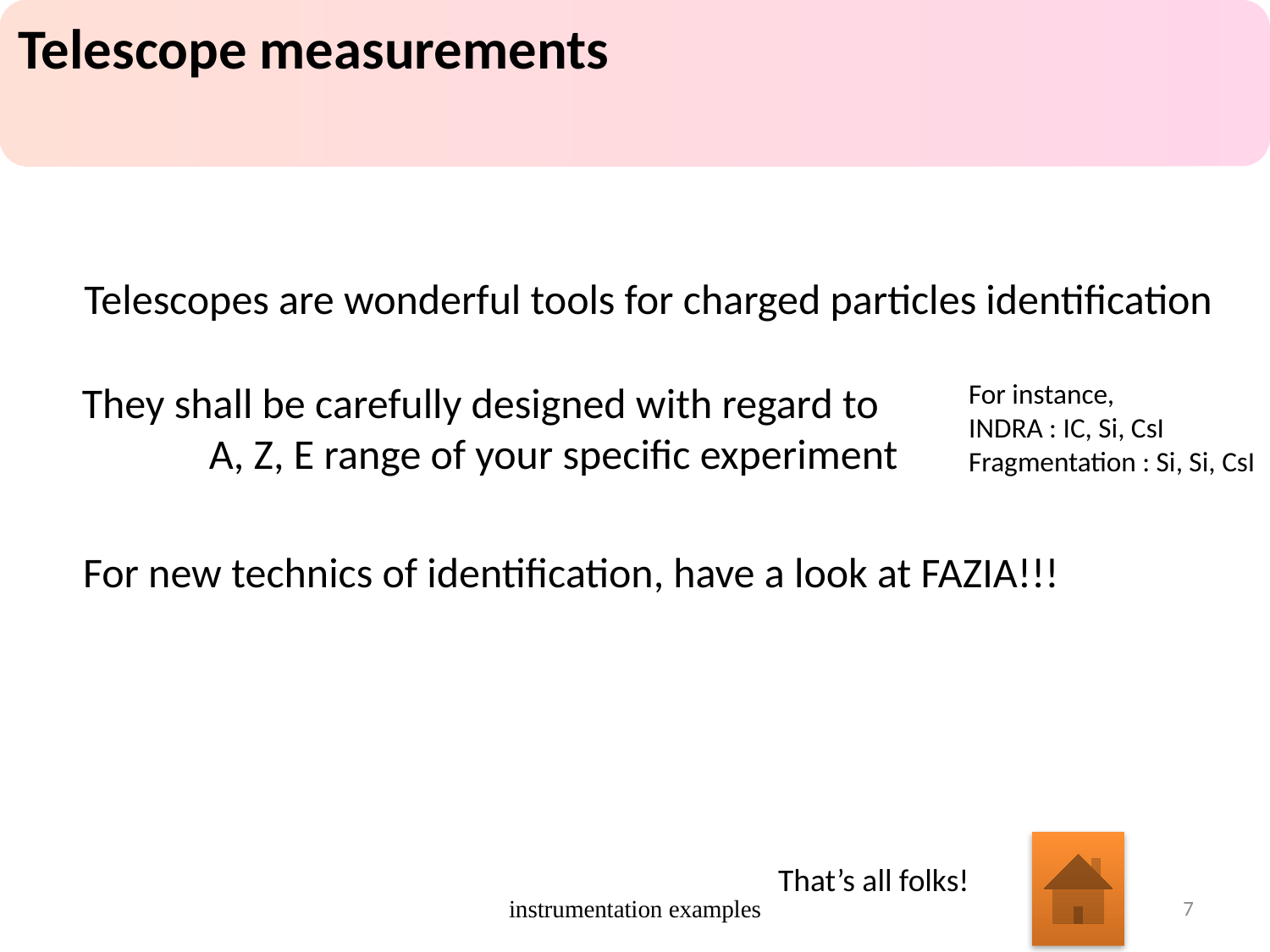

Telescope measurements
Telescopes are wonderful tools for charged particles identification
They shall be carefully designed with regard to
	A, Z, E range of your specific experiment
For instance,
INDRA : IC, Si, CsI
Fragmentation : Si, Si, CsI
For new technics of identification, have a look at FAZIA!!!

That’s all folks!
instrumentation examples
7